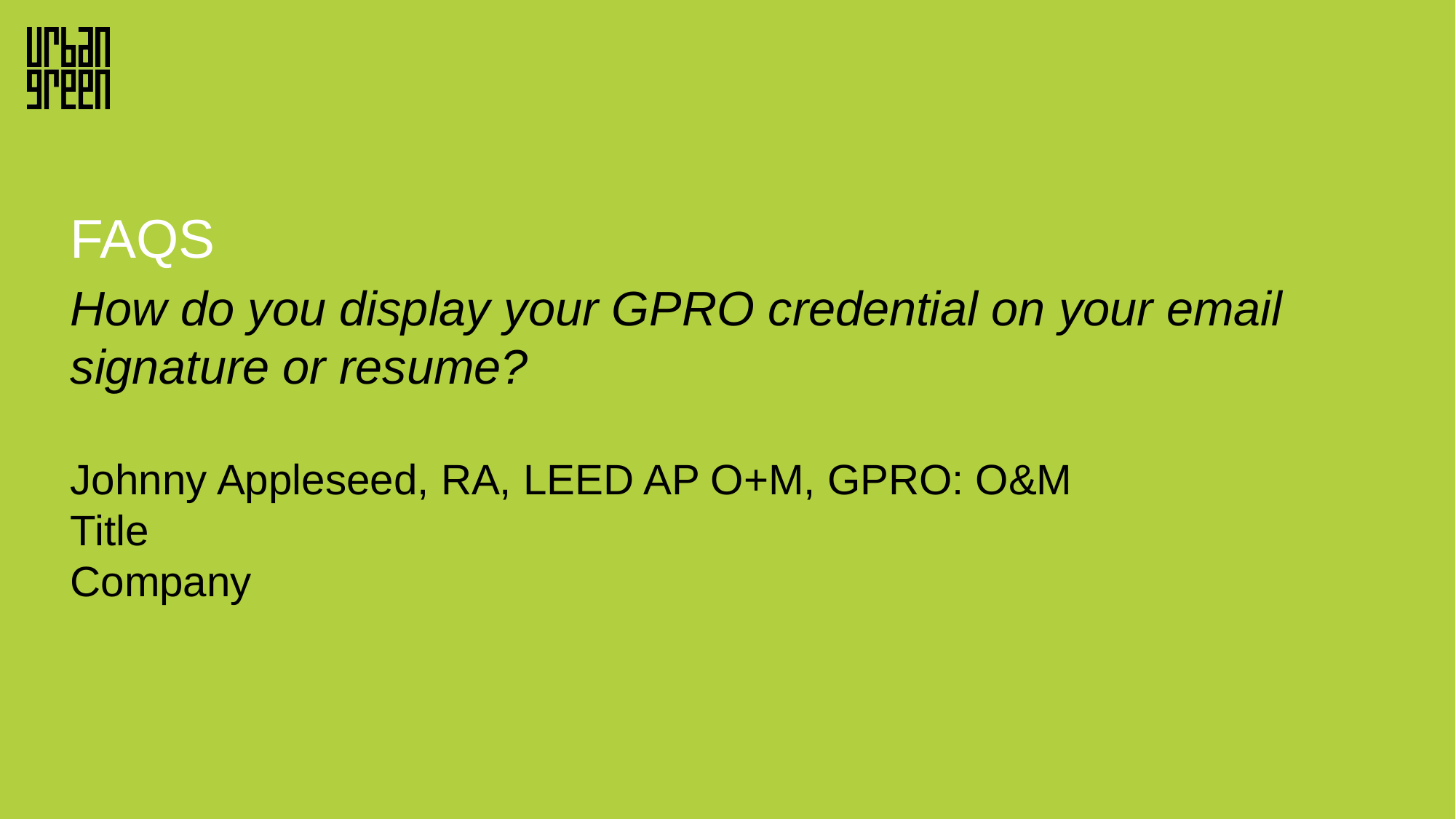

FAQs
How do you display your GPRO credential on your email signature or resume?

Johnny Appleseed, RA, LEED AP O+M, GPRO: O&M
Title
Company